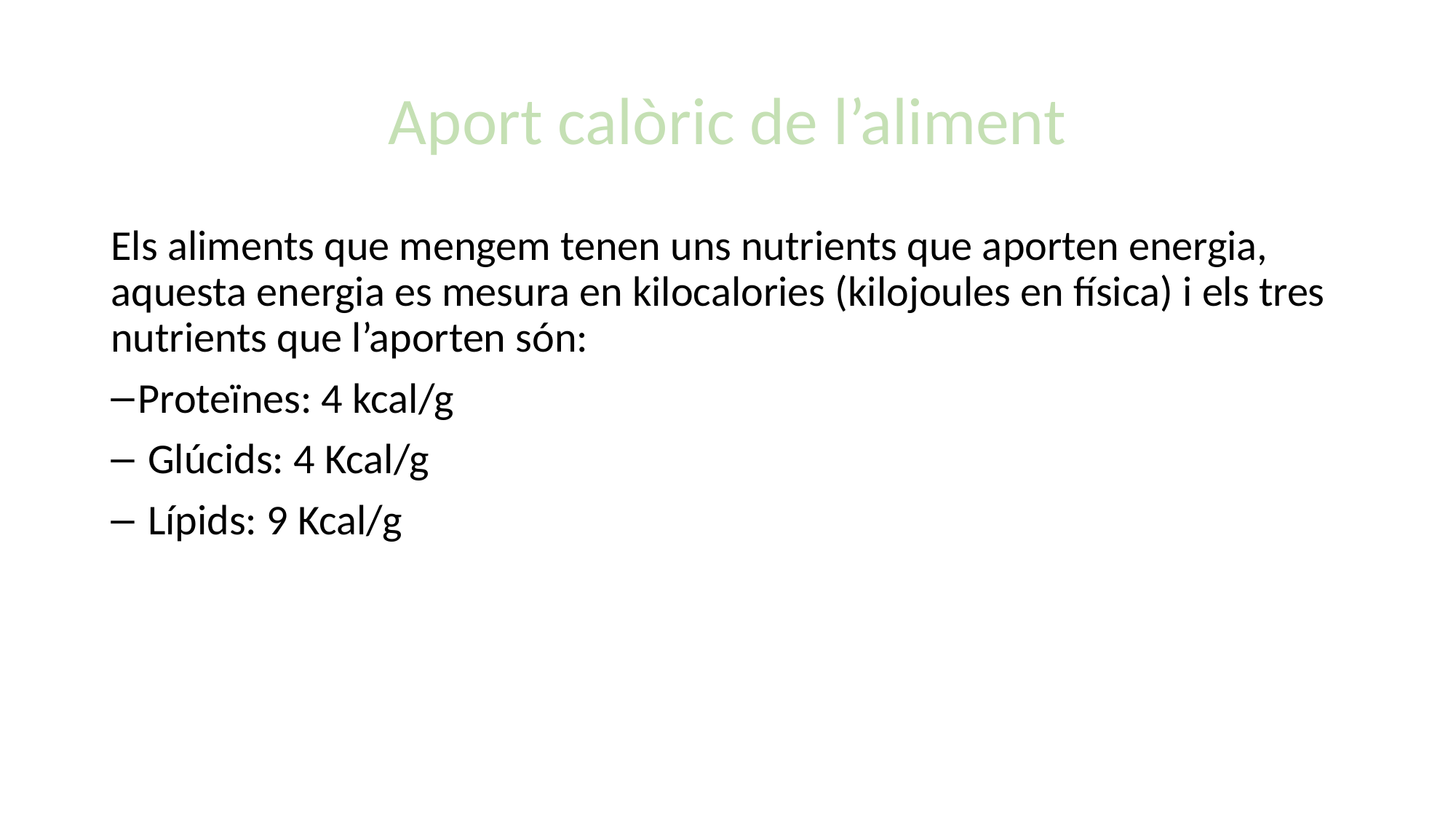

# Aport calòric de l’aliment
Els aliments que mengem tenen uns nutrients que aporten energia, aquesta energia es mesura en kilocalories (kilojoules en física) i els tres nutrients que l’aporten són:
Proteïnes: 4 kcal/g
 Glúcids: 4 Kcal/g
 Lípids: 9 Kcal/g